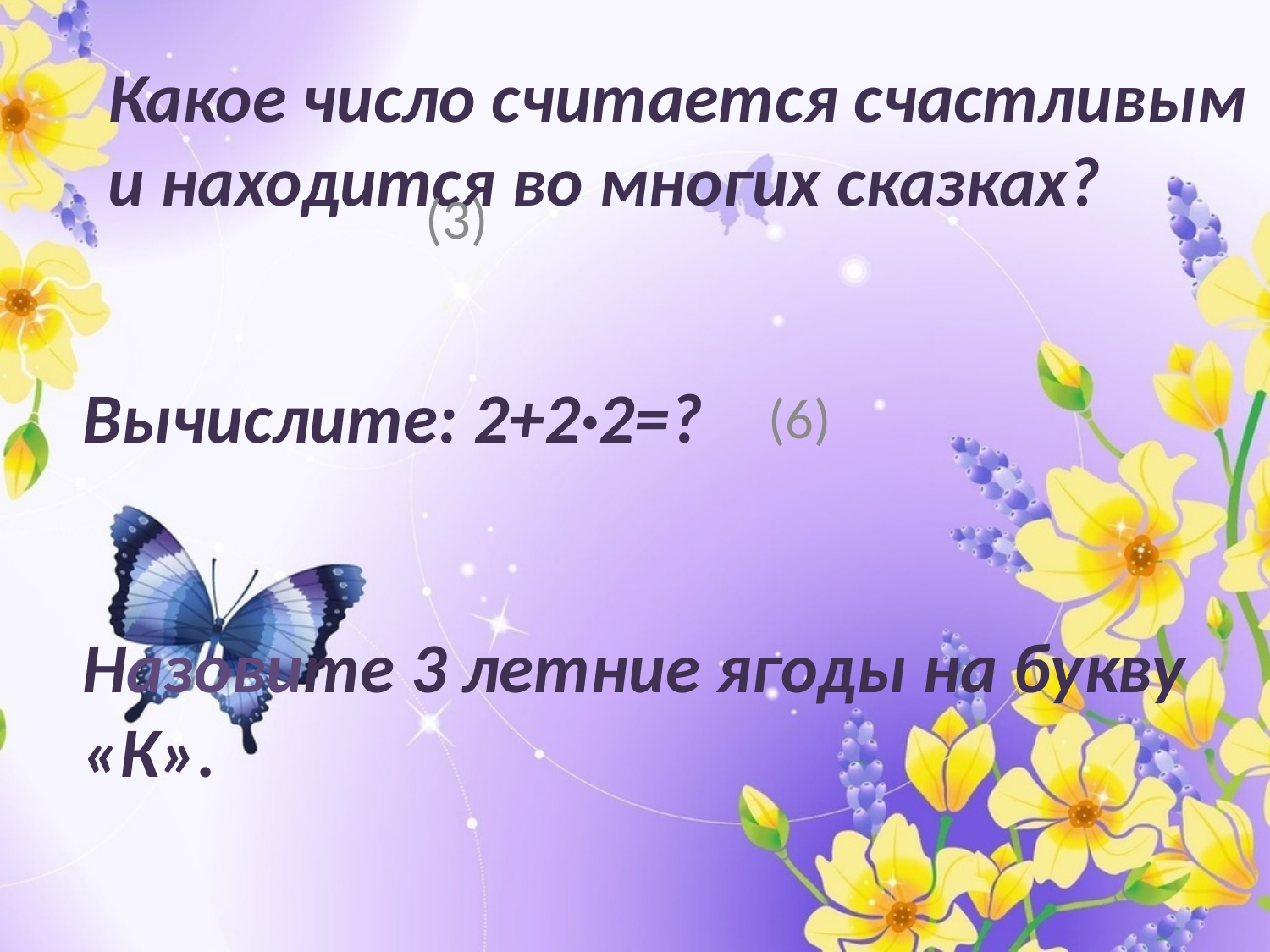

# Какое число считается счастливым и находится во многих сказках?
(3)
Вычислите: 2+2·2=?
(6)
Назовите 3 летние ягоды на букву «К».